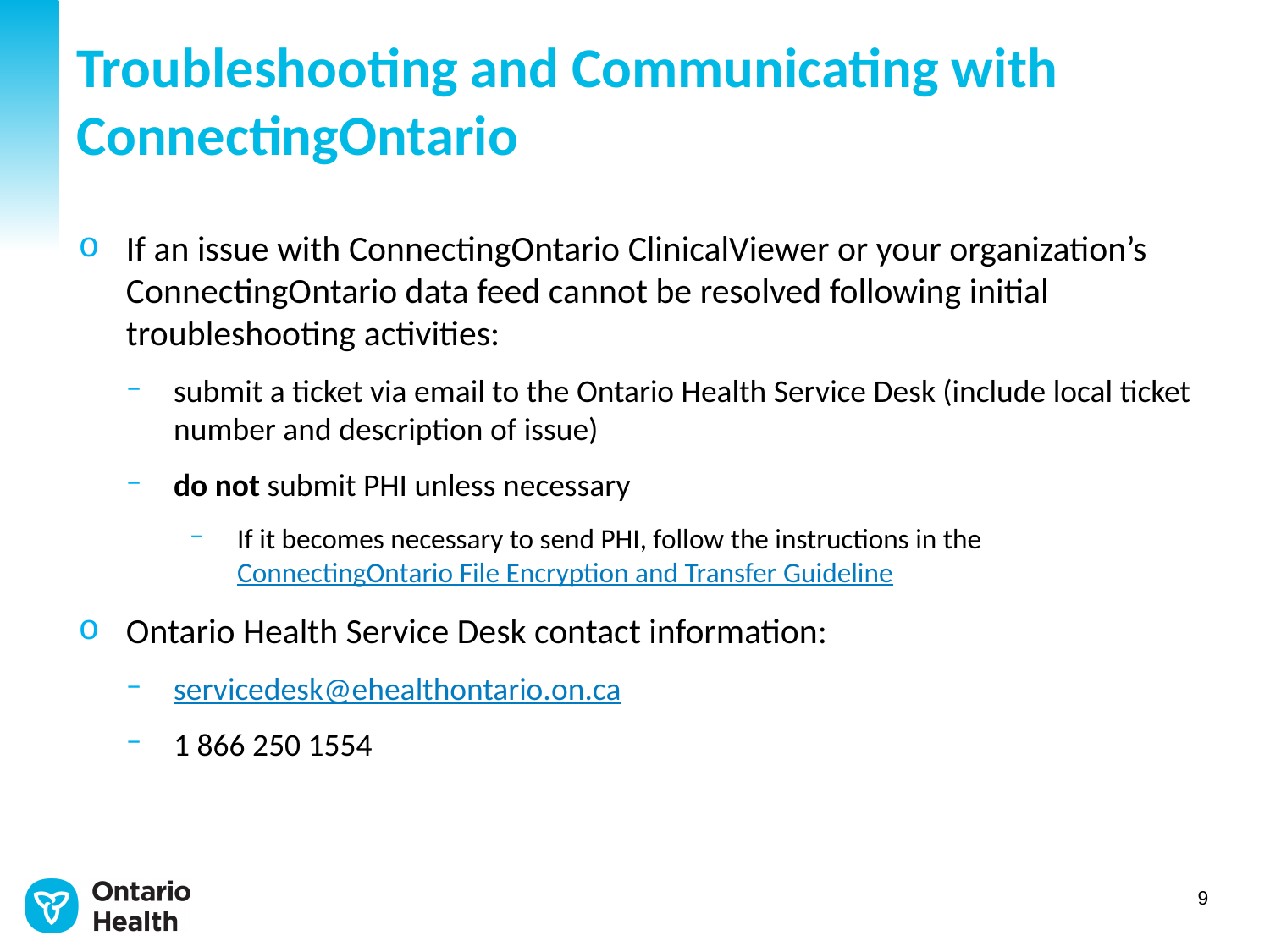

# Troubleshooting and Communicating with ConnectingOntario
If an issue with ConnectingOntario ClinicalViewer or your organization’s ConnectingOntario data feed cannot be resolved following initial troubleshooting activities:
submit a ticket via email to the Ontario Health Service Desk (include local ticket number and description of issue)
do not submit PHI unless necessary
If it becomes necessary to send PHI, follow the instructions in the  ConnectingOntario File Encryption and Transfer Guideline
Ontario Health Service Desk contact information:
servicedesk@ehealthontario.on.ca
1 866 250 1554